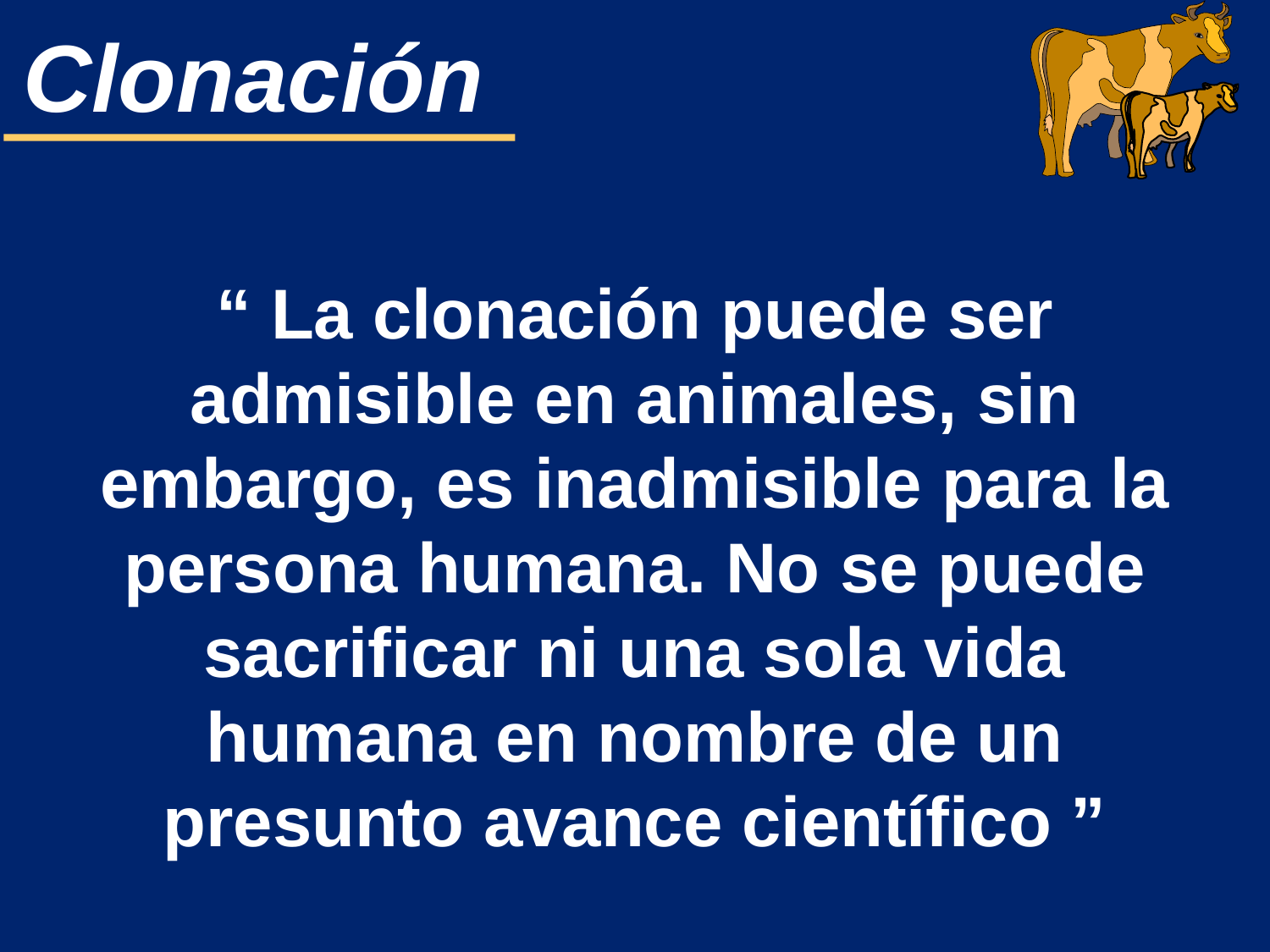

“ La clonación puede ser admisible en animales, sin embargo, es inadmisible para la persona humana. No se puede sacrificar ni una sola vida humana en nombre de un presunto avance científico ”